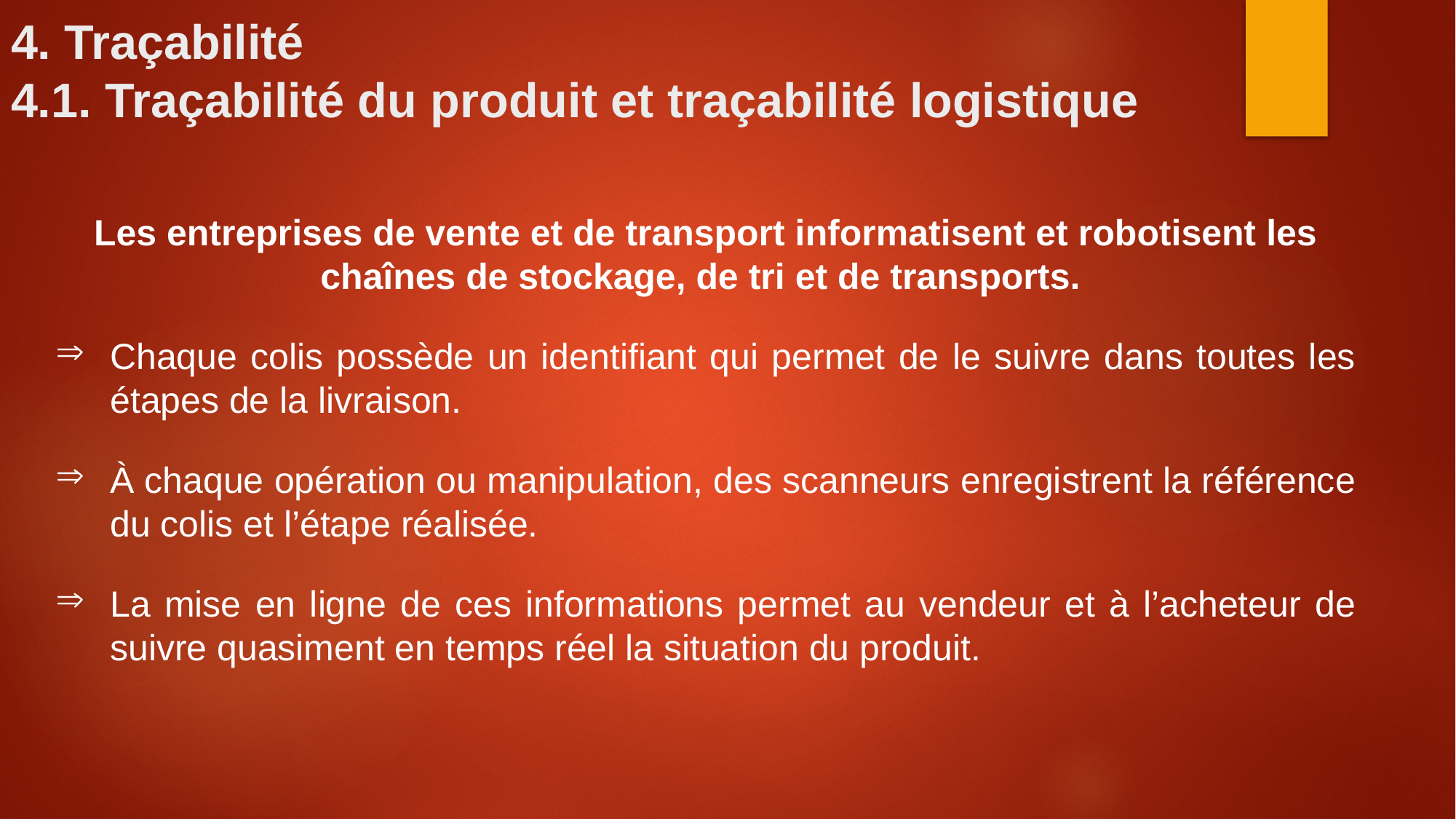

# 4. Traçabilité 4.1. Traçabilité du produit et traçabilité logistique
Les entreprises de vente et de transport informatisent et robotisent les chaînes de stockage, de tri et de transports.
Chaque colis possède un identifiant qui permet de le suivre dans toutes les étapes de la livraison.
À chaque opération ou manipulation, des scanneurs enregistrent la référence du colis et l’étape réalisée.
La mise en ligne de ces informations permet au vendeur et à l’acheteur de suivre quasiment en temps réel la situation du produit.